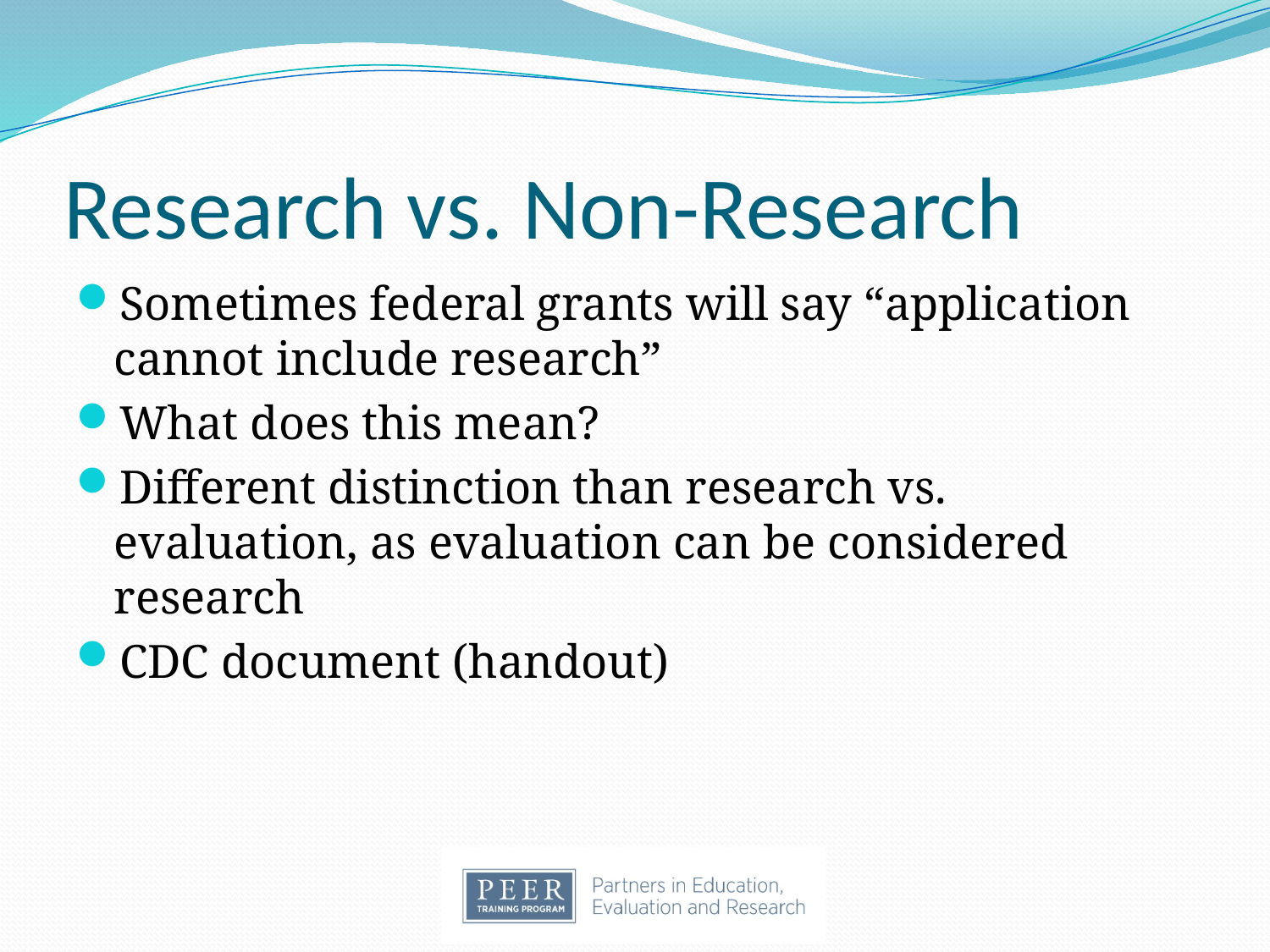

# Research vs. Non-Research
Sometimes federal grants will say “application cannot include research”
What does this mean?
Different distinction than research vs. evaluation, as evaluation can be considered research
CDC document (handout)